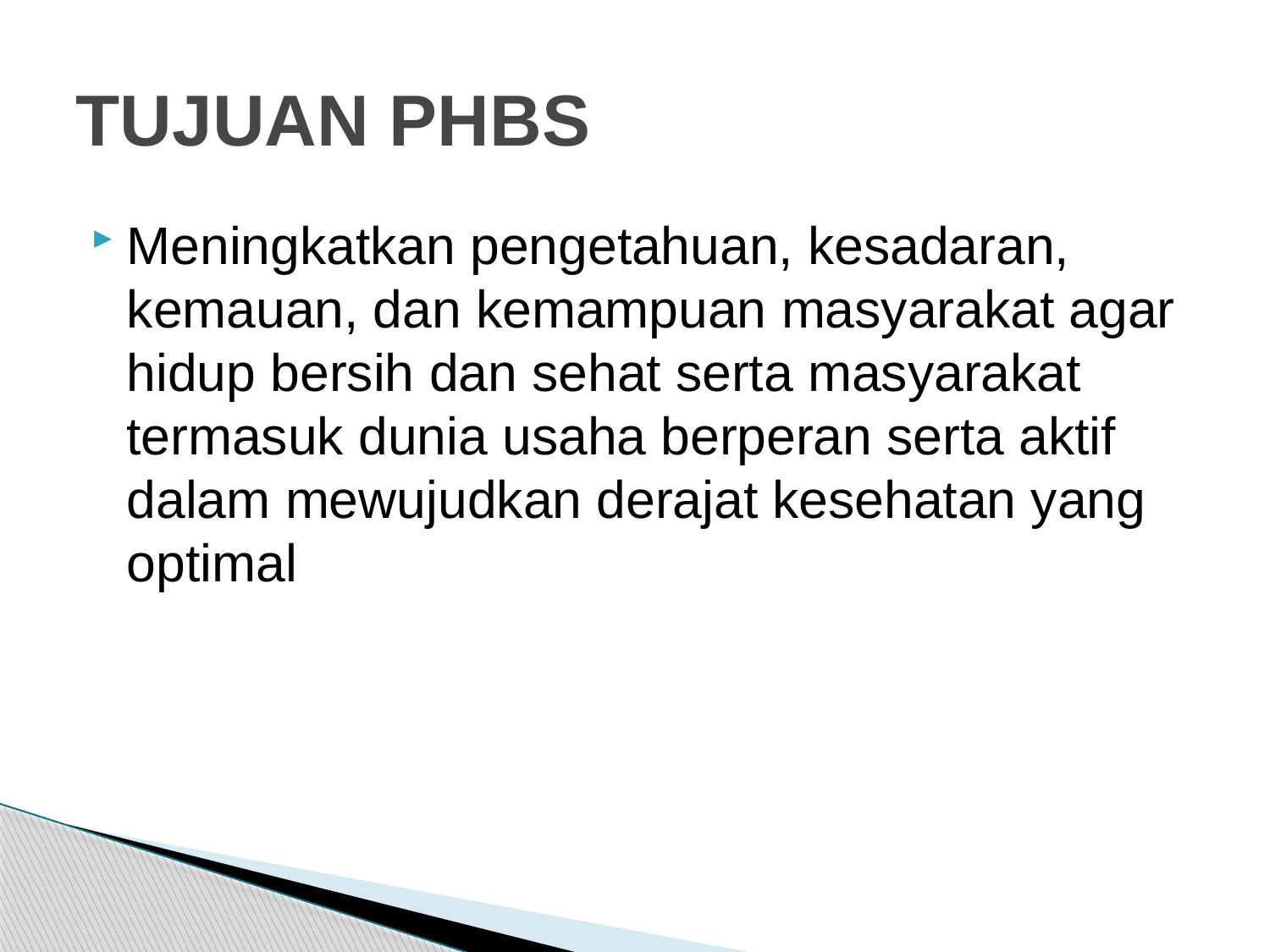

# TUJUAN PHBS
Meningkatkan pengetahuan, kesadaran, kemauan, dan kemampuan masyarakat agar hidup bersih dan sehat serta masyarakat termasuk dunia usaha berperan serta aktif dalam mewujudkan derajat kesehatan yang optimal